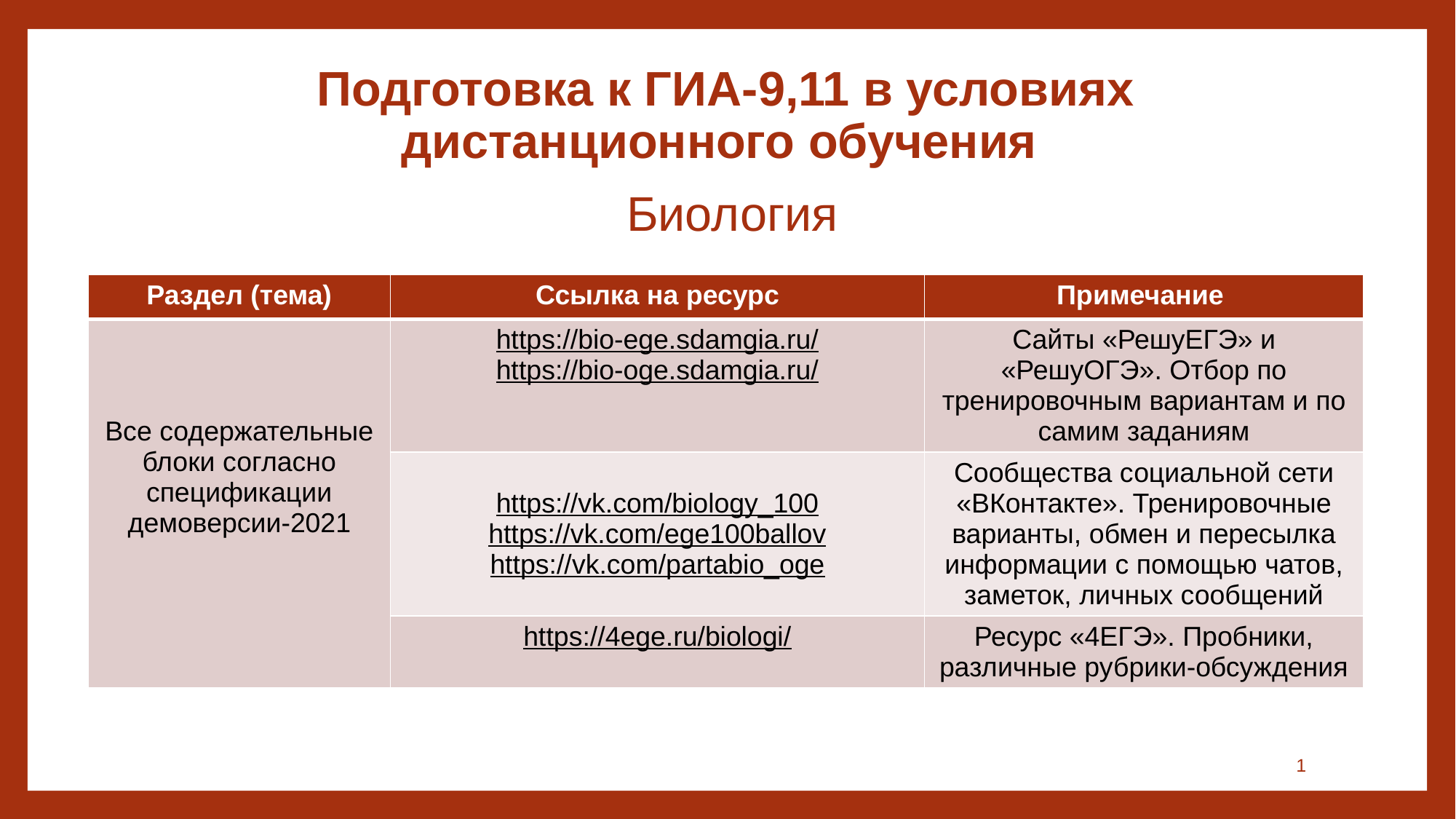

# Подготовка к ГИА-9,11 в условиях дистанционного обучения
Биология
| Раздел (тема) | Ссылка на ресурс | Примечание |
| --- | --- | --- |
| Все содержательные блоки согласно спецификации демоверсии-2021 | https://bio-ege.sdamgia.ru/ https://bio-oge.sdamgia.ru/ | Сайты «РешуЕГЭ» и «РешуОГЭ». Отбор по тренировочным вариантам и по самим заданиям |
|  | https://vk.com/biology\_100 https://vk.com/ege100ballov https://vk.com/partabio\_oge | Сообщества социальной сети «ВКонтакте». Тренировочные варианты, обмен и пересылка информации с помощью чатов, заметок, личных сообщений |
|  | https://4ege.ru/biologi/ | Ресурс «4ЕГЭ». Пробники, различные рубрики-обсуждения |
1